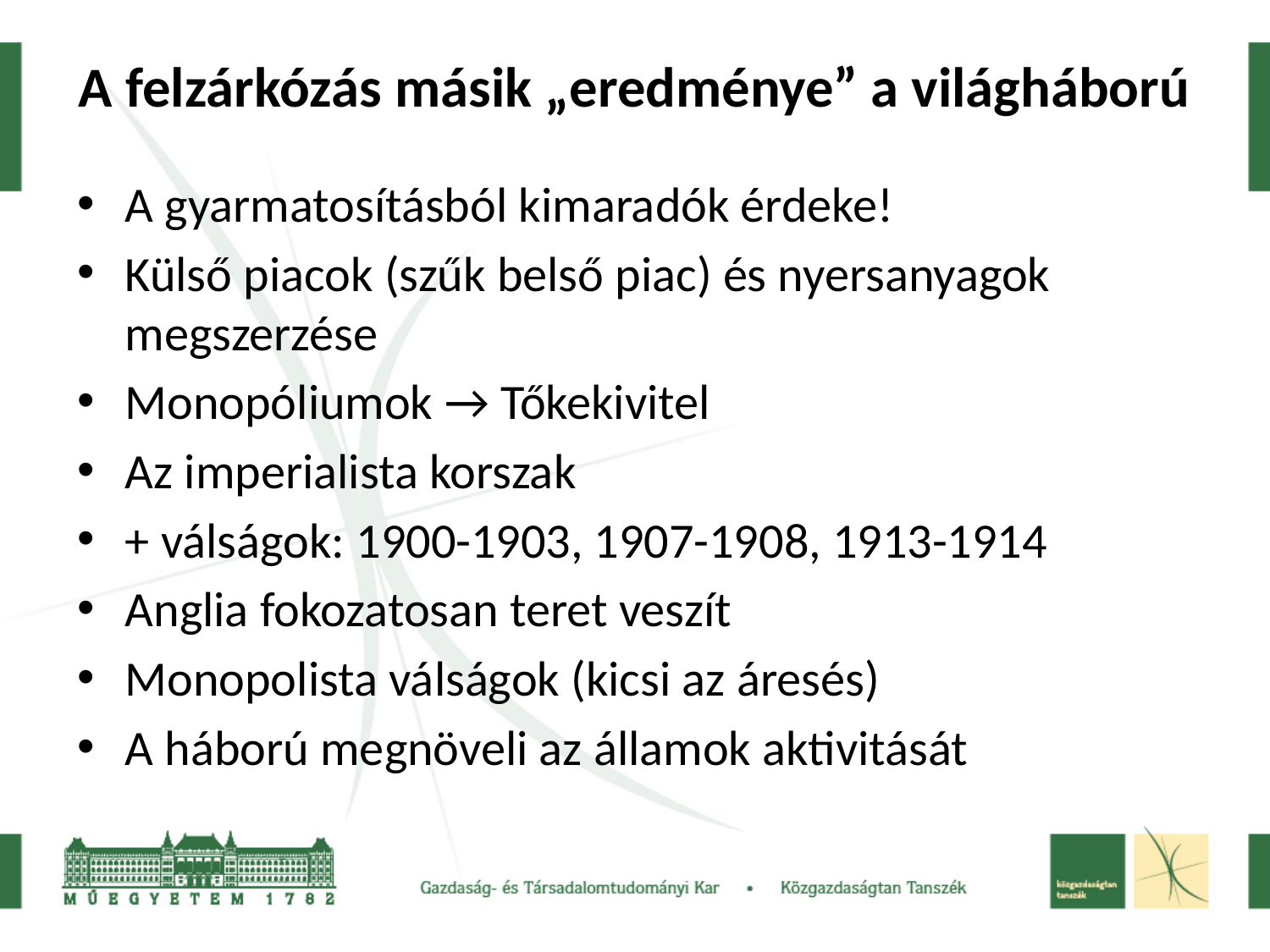

# A felzárkózás másik „eredménye” a világháború
A gyarmatosításból kimaradók érdeke!
Külső piacok (szűk belső piac) és nyersanyagok megszerzése
Monopóliumok → Tőkekivitel
Az imperialista korszak
+ válságok: 1900-1903, 1907-1908, 1913-1914
Anglia fokozatosan teret veszít
Monopolista válságok (kicsi az áresés)
A háború megnöveli az államok aktivitását